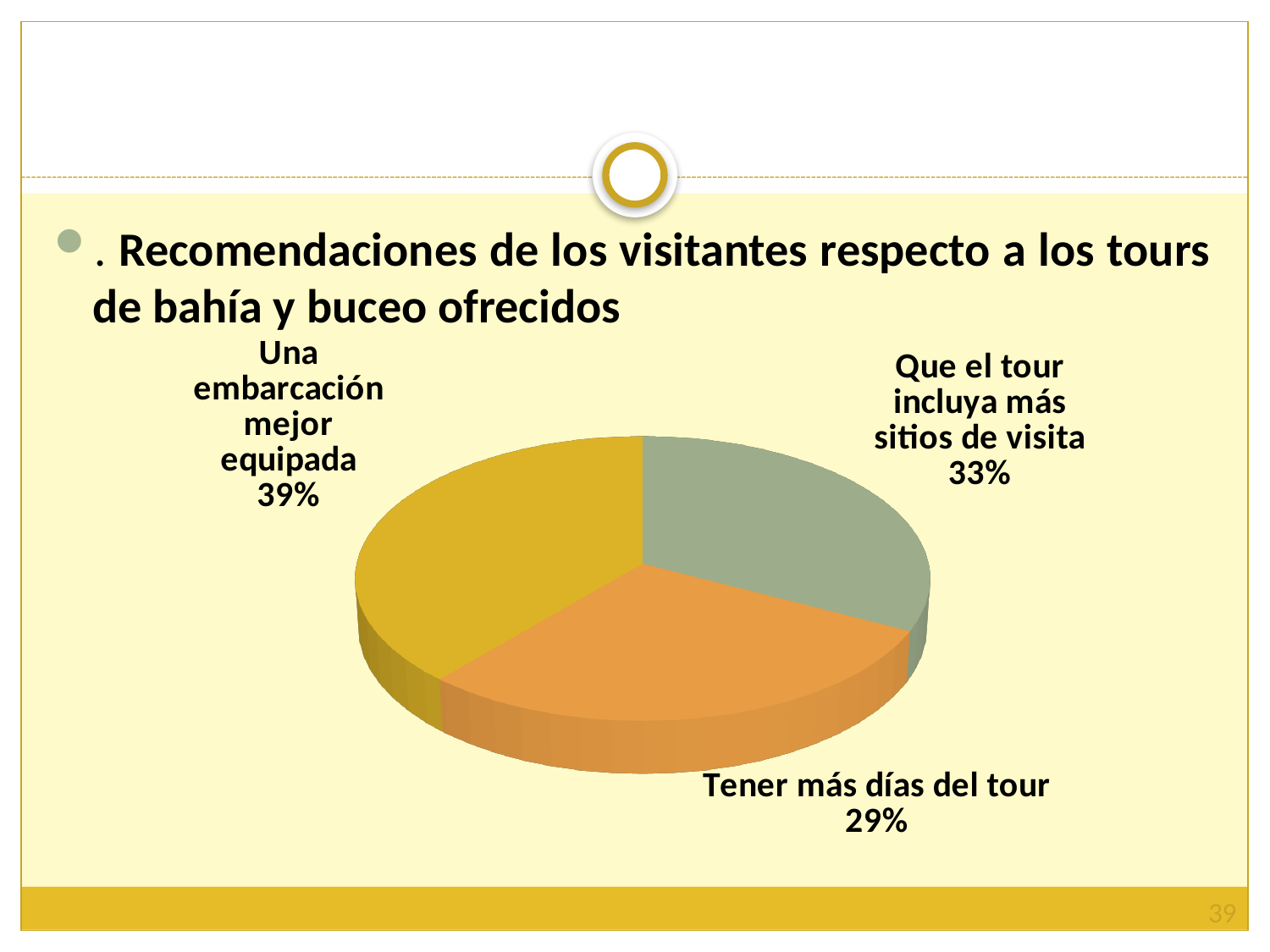

#
. Recomendaciones de los visitantes respecto a los tours de bahía y buceo ofrecidos

[unsupported chart]

39